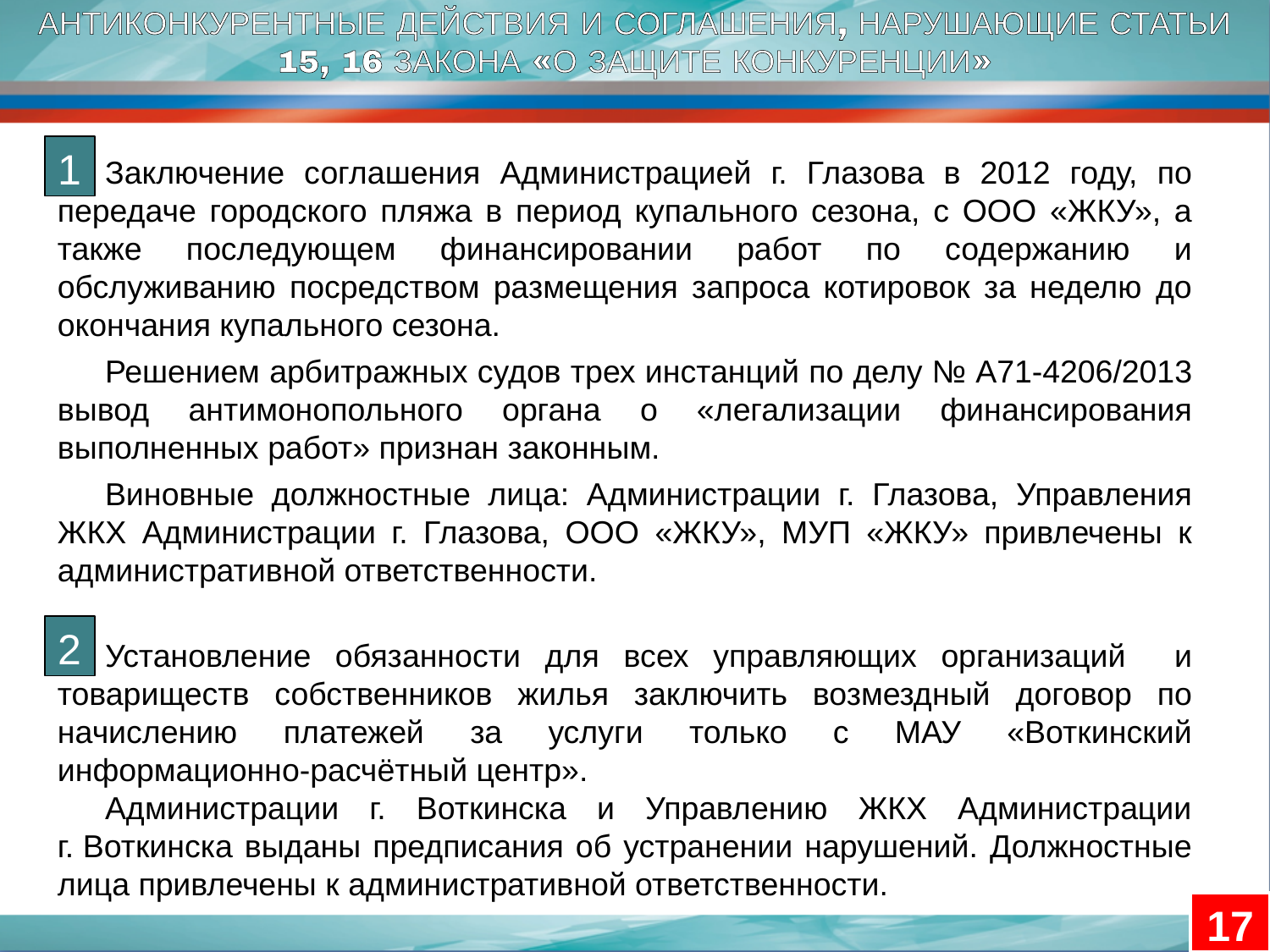

АНТИКОНКУРЕНТНЫЕ ДЕЙСТВИЯ И СОГЛАШЕНИЯ, НАРУШАЮЩИЕ СТАТЬИ 15, 16 ЗАКОНА «О ЗАЩИТЕ КОНКУРЕНЦИИ»
1
Заключение соглашения Администрацией г. Глазова в 2012 году, по передаче городского пляжа в период купального сезона, с ООО «ЖКУ», а также последующем финансировании работ по содержанию и обслуживанию посредством размещения запроса котировок за неделю до окончания купального сезона.

Решением арбитражных судов трех инстанций по делу № А71-4206/2013 вывод антимонопольного органа о «легализации финансирования выполненных работ» признан законным.

Виновные должностные лица: Администрации г. Глазова, Управления ЖКХ Администрации г. Глазова, ООО «ЖКУ», МУП «ЖКУ» привлечены к административной ответственности.
2
Установление обязанности для всех управляющих организаций  и товариществ собственников жилья заключить возмездный договор по начислению платежей за услуги только с МАУ «Воткинский информационно-расчётный центр».
Администрации г. Воткинска и Управлению ЖКХ Администрации г. Воткинска выданы предписания об устранении нарушений. Должностные лица привлечены к административной ответственности.
17